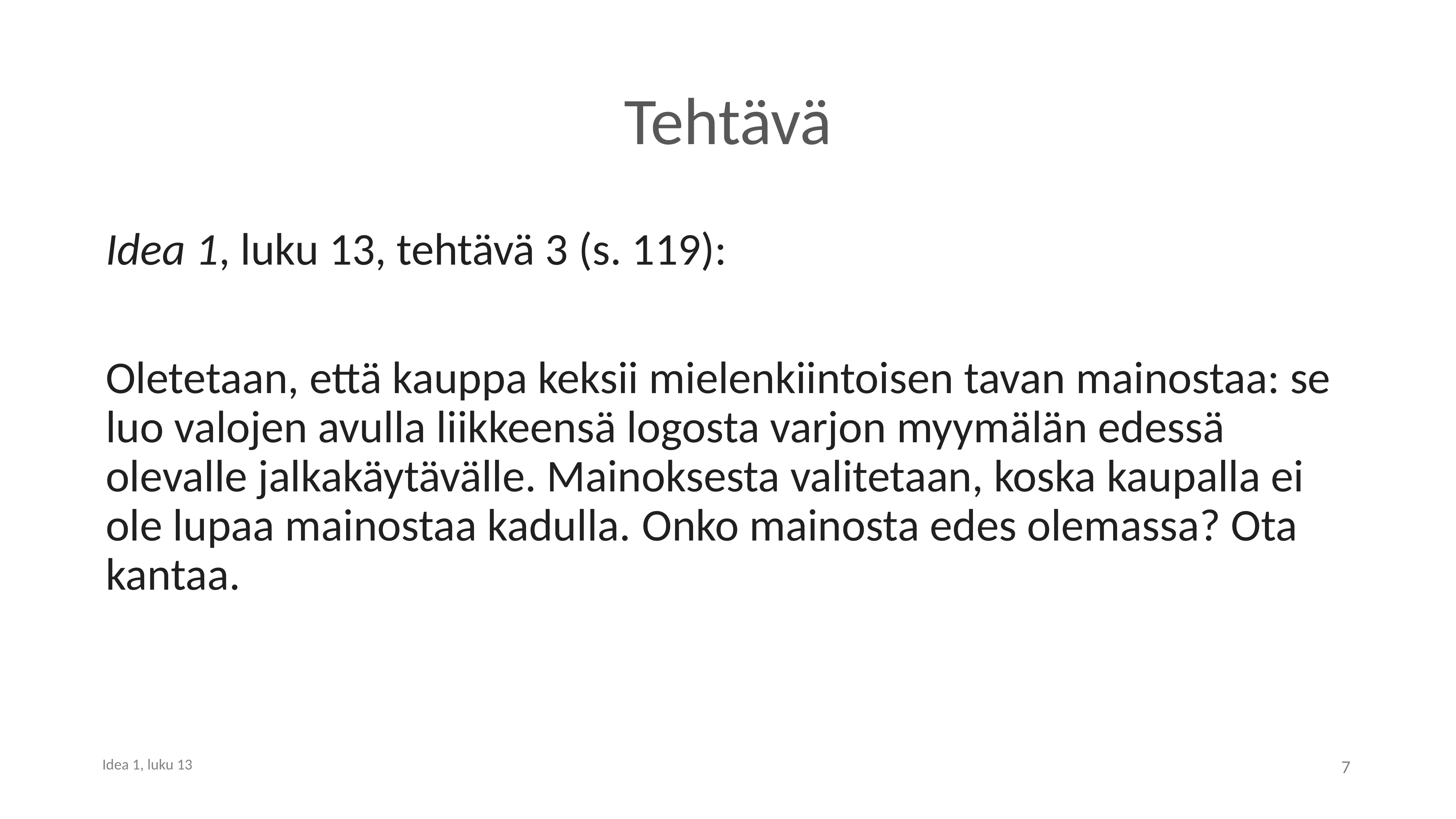

# Tehtävä
Idea 1, luku 13, tehtävä 3 (s. 119):

Oletetaan, että kauppa keksii mielenkiintoisen tavan mainostaa: se luo valojen avulla liikkeensä logosta varjon myymälän edessä olevalle jalkakäytävälle. Mainoksesta valitetaan, koska kaupalla ei ole lupaa mainostaa kadulla. Onko mainosta edes olemassa? Ota kantaa.
7
Idea 1, luku 13